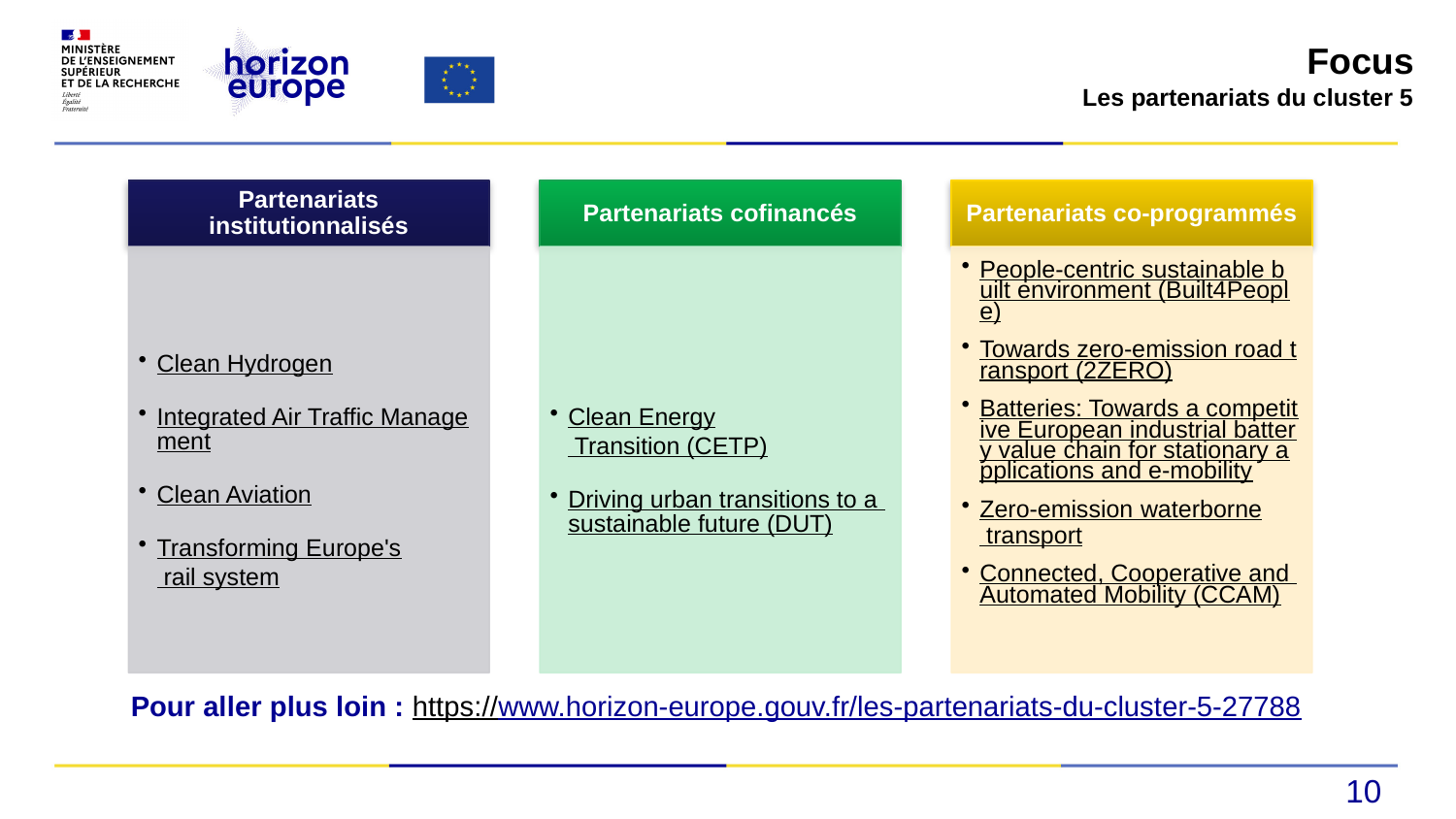

Focus
Les partenariats du cluster 5
Partenariats institutionnalisés
Clean Hydrogen
Integrated Air Traffic Management
Clean Aviation
Transforming Europe's rail system
Partenariats cofinancés
Clean Energy Transition (CETP)
Driving urban transitions to a sustainable future (DUT)
Partenariats co-programmés
People-centric sustainable built environment (Built4People)
Towards zero-emission road transport (2ZERO)
Batteries: Towards a competitive European industrial battery value chain for stationary applications and e-mobility
Zero-emission waterborne transport
Connected, Cooperative and Automated Mobility (CCAM)
Pour aller plus loin : https://www.horizon-europe.gouv.fr/les-partenariats-du-cluster-5-27788
10